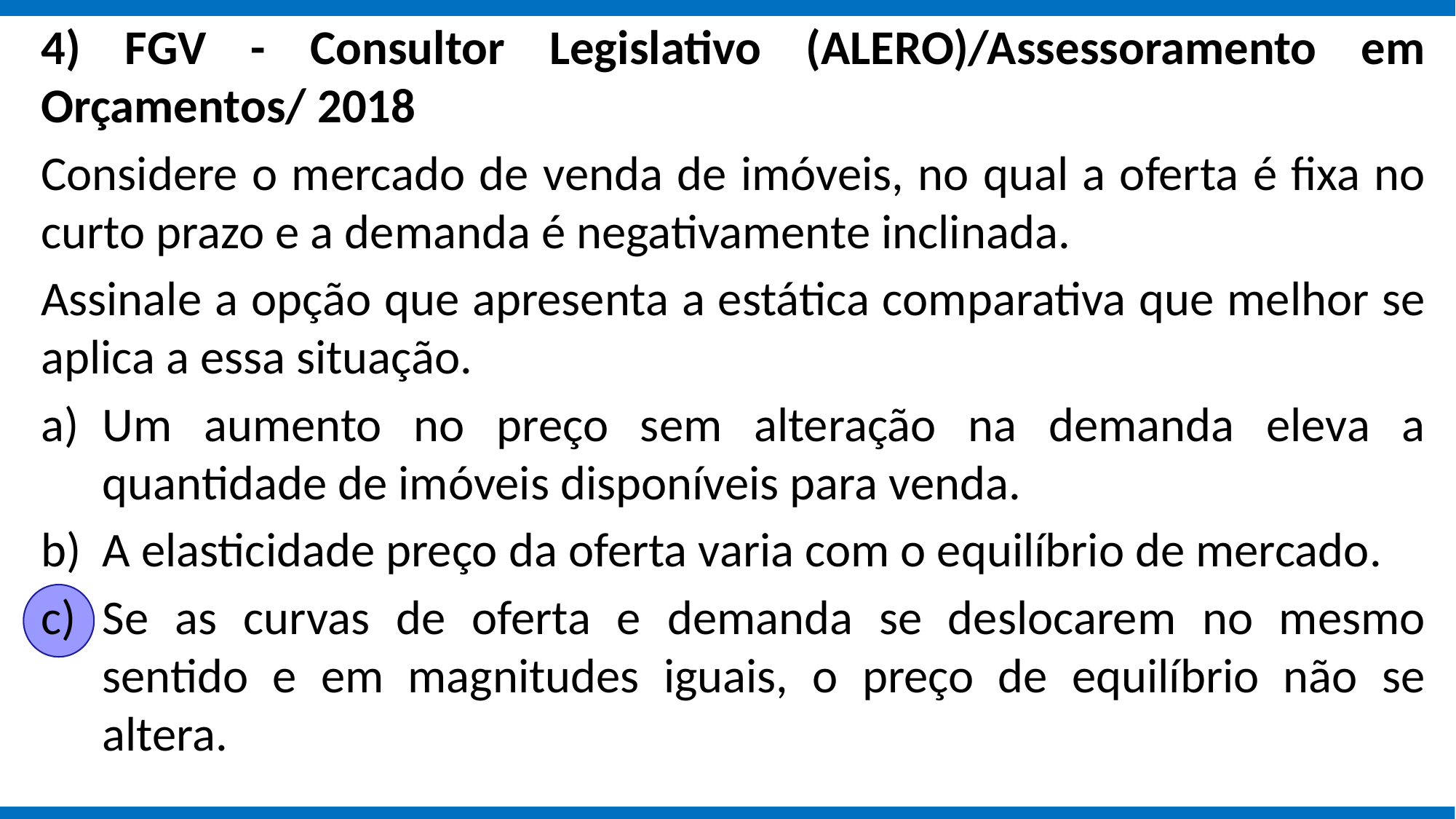

4) FGV - Consultor Legislativo (ALERO)/Assessoramento em Orçamentos/ 2018
Considere o mercado de venda de imóveis, no qual a oferta é fixa no curto prazo e a demanda é negativamente inclinada.
Assinale a opção que apresenta a estática comparativa que melhor se aplica a essa situação.
Um aumento no preço sem alteração na demanda eleva a quantidade de imóveis disponíveis para venda.
A elasticidade preço da oferta varia com o equilíbrio de mercado.
Se as curvas de oferta e demanda se deslocarem no mesmo sentido e em magnitudes iguais, o preço de equilíbrio não se altera.